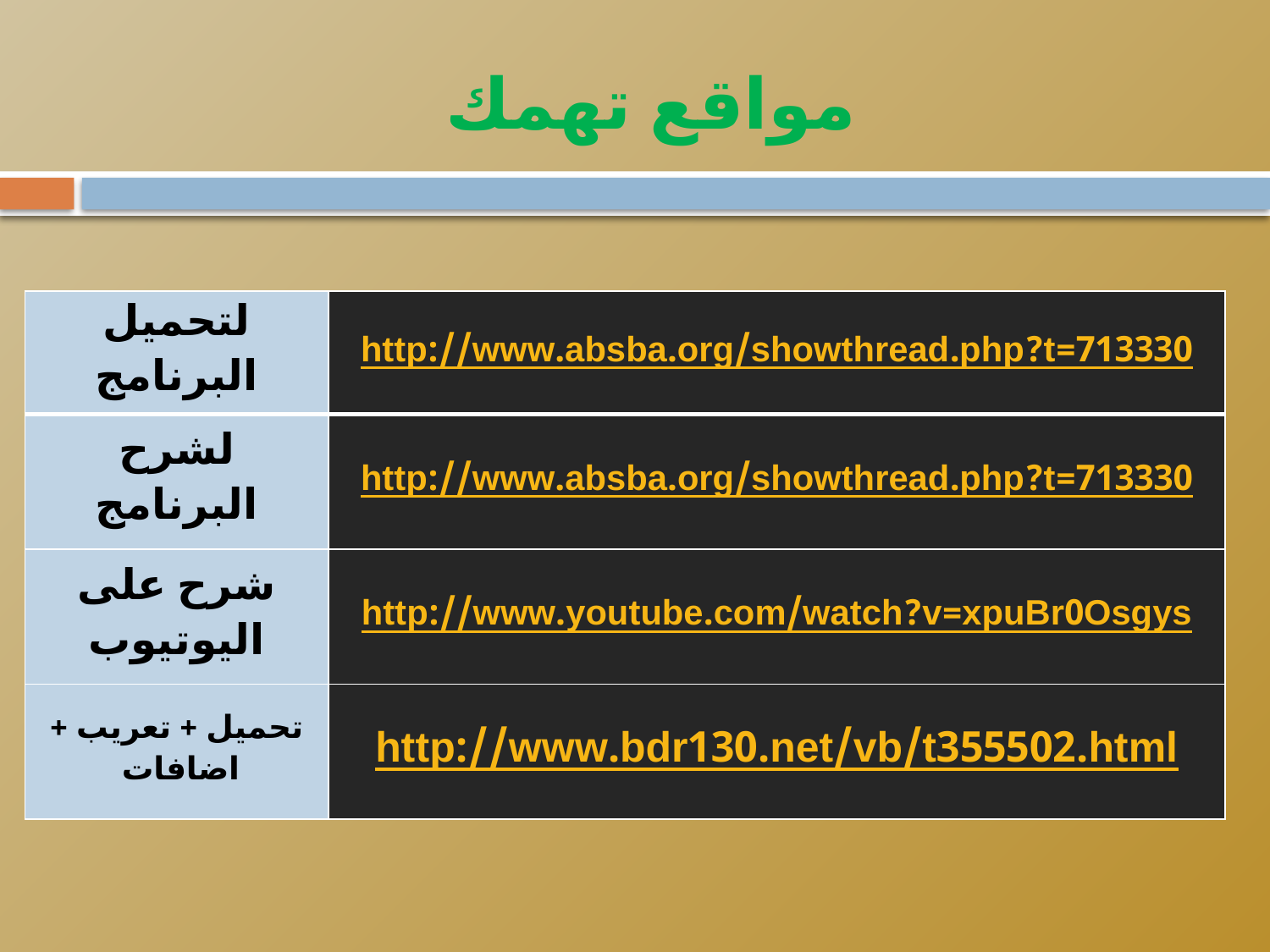

# مواقع تهمك
| لتحميل البرنامج | http://www.absba.org/showthread.php?t=713330 |
| --- | --- |
| لشرح البرنامج | http://www.absba.org/showthread.php?t=713330 |
| شرح على اليوتيوب | http://www.youtube.com/watch?v=xpuBr0Osgys |
| تحميل + تعريب + اضافات | http://www.bdr130.net/vb/t355502.html |